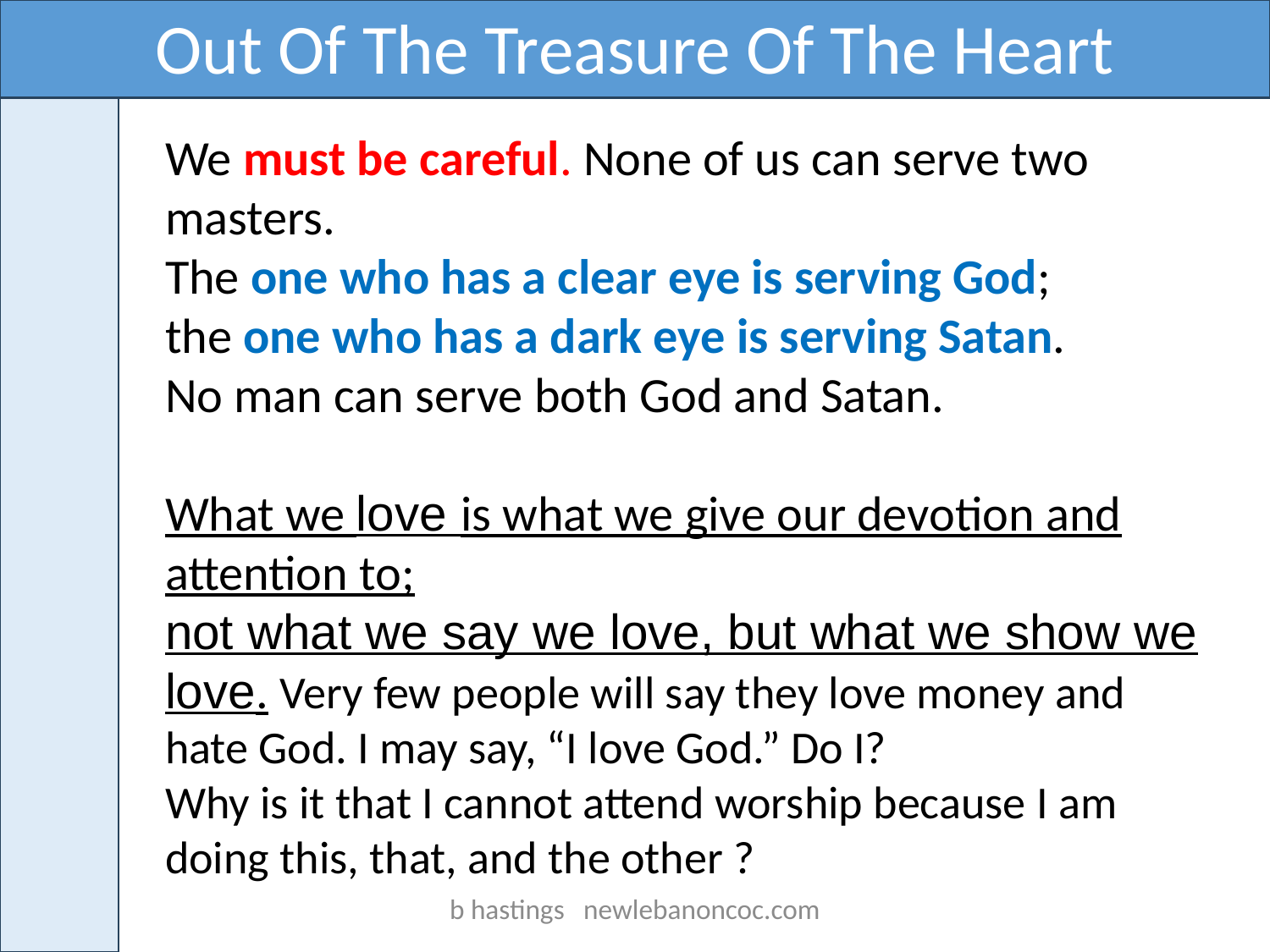

Out Of The Treasure Of The Heart
We must be careful. None of us can serve two masters.
The one who has a clear eye is serving God;
the one who has a dark eye is serving Satan.
No man can serve both God and Satan.

What we love is what we give our devotion and attention to;
not what we say we love, but what we show we love. Very few people will say they love money and hate God. I may say, “I love God.” Do I?
Why is it that I cannot attend worship because I am doing this, that, and the other ?
b hastings   newlebanoncoc.com